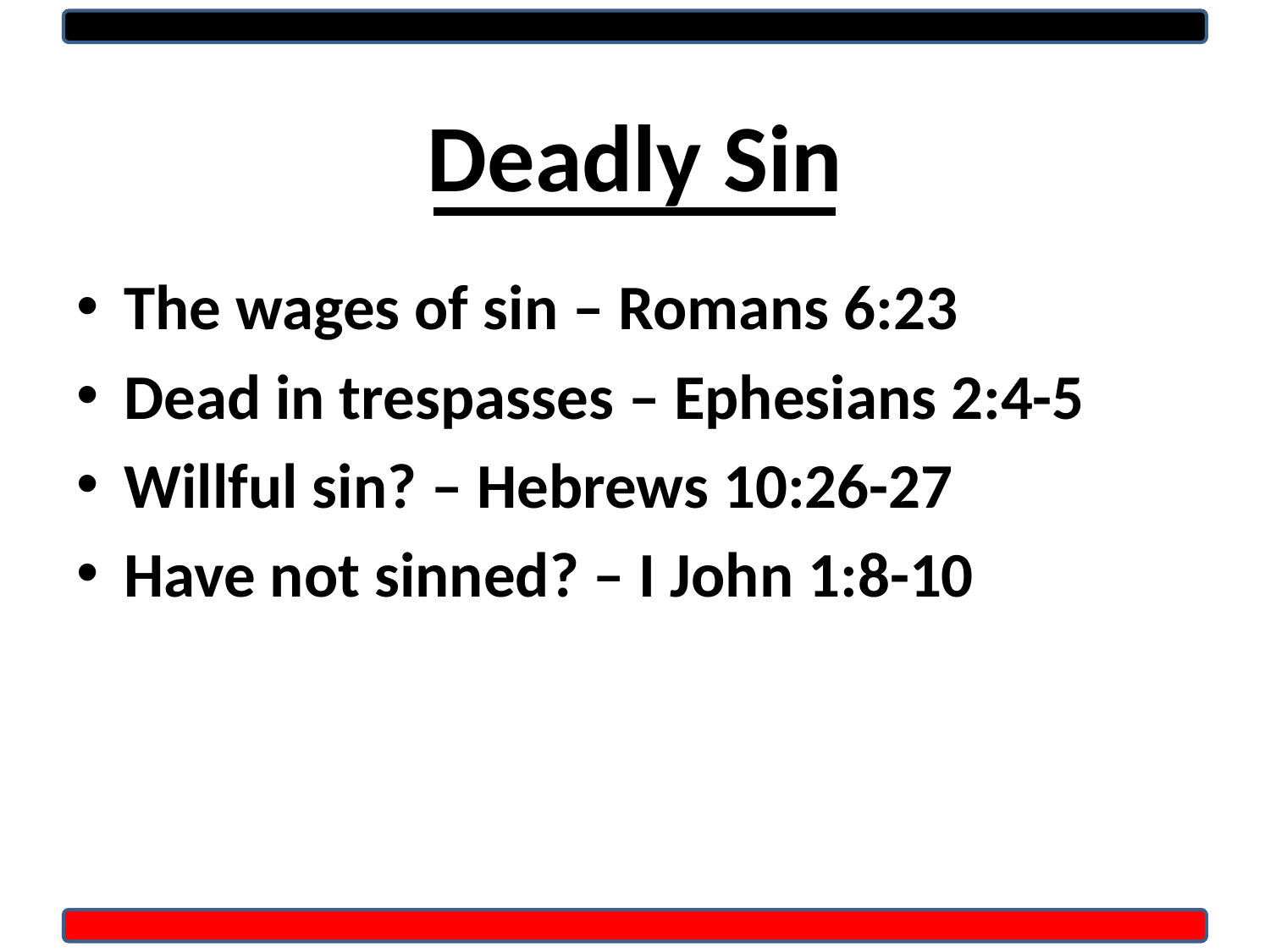

# Deadly Sin
The wages of sin – Romans 6:23
Dead in trespasses – Ephesians 2:4-5
Willful sin? – Hebrews 10:26-27
Have not sinned? – I John 1:8-10